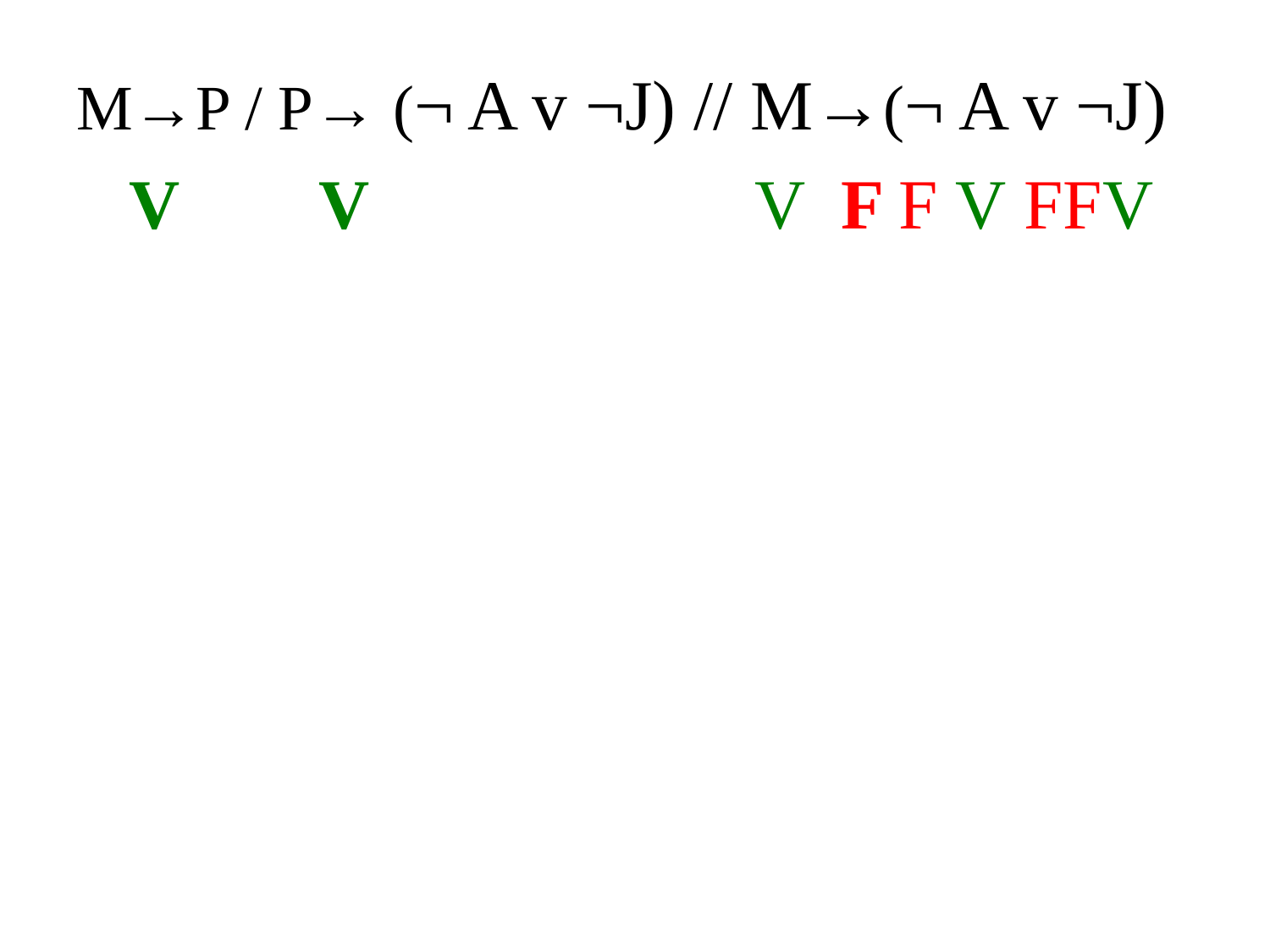

M→P / P→ (¬ A v ¬J) // M→(¬ A v ¬J)
   V        V                      V  F F V FFV